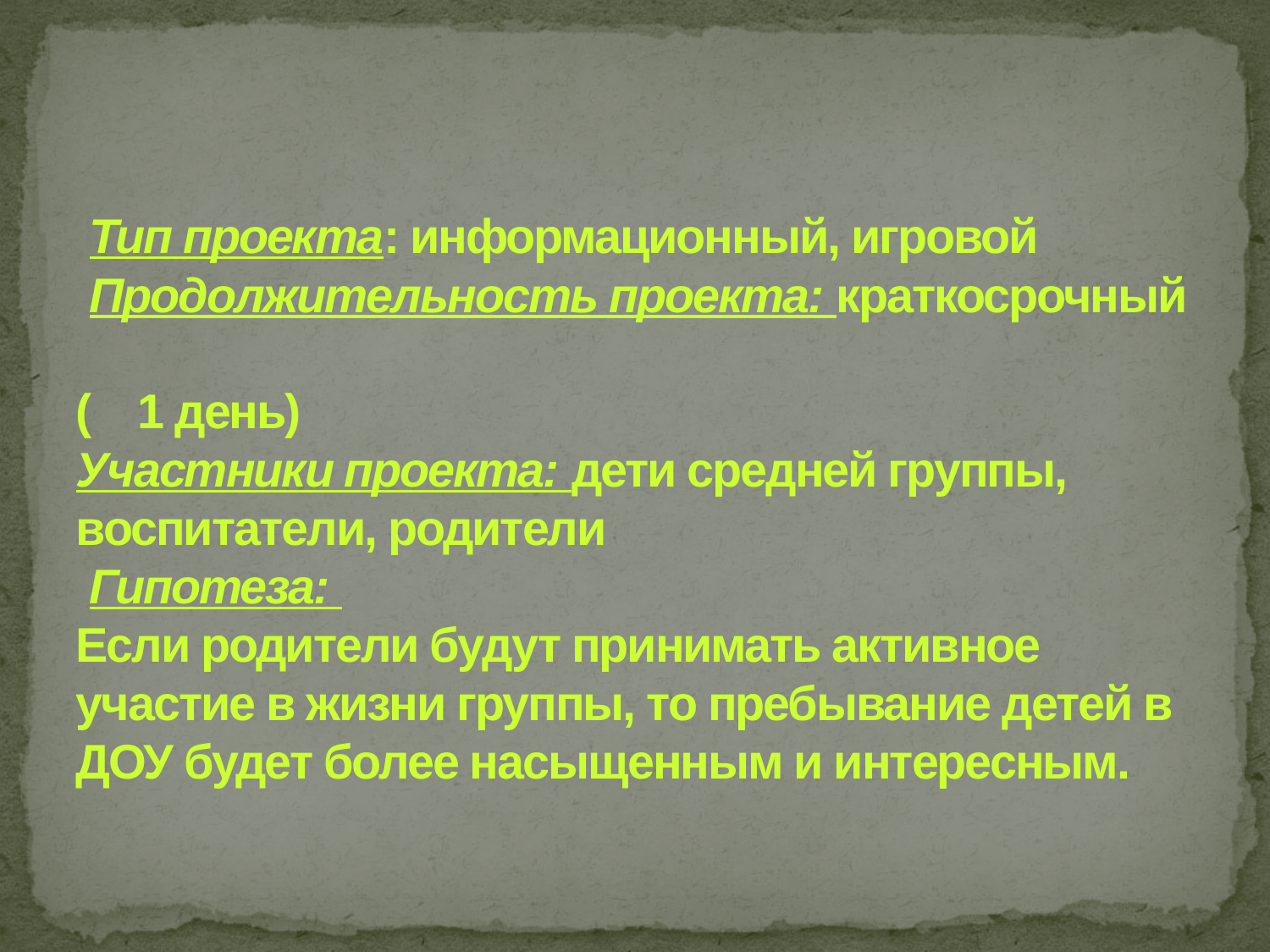

# Тип проекта: информационный, игровой Продолжительность проекта: краткосрочный (    1 день) Участники проекта: дети средней группы, воспитатели, родители Гипотеза: Если родители будут принимать активное участие в жизни группы, то пребывание детей в ДОУ будет более насыщенным и интересным.